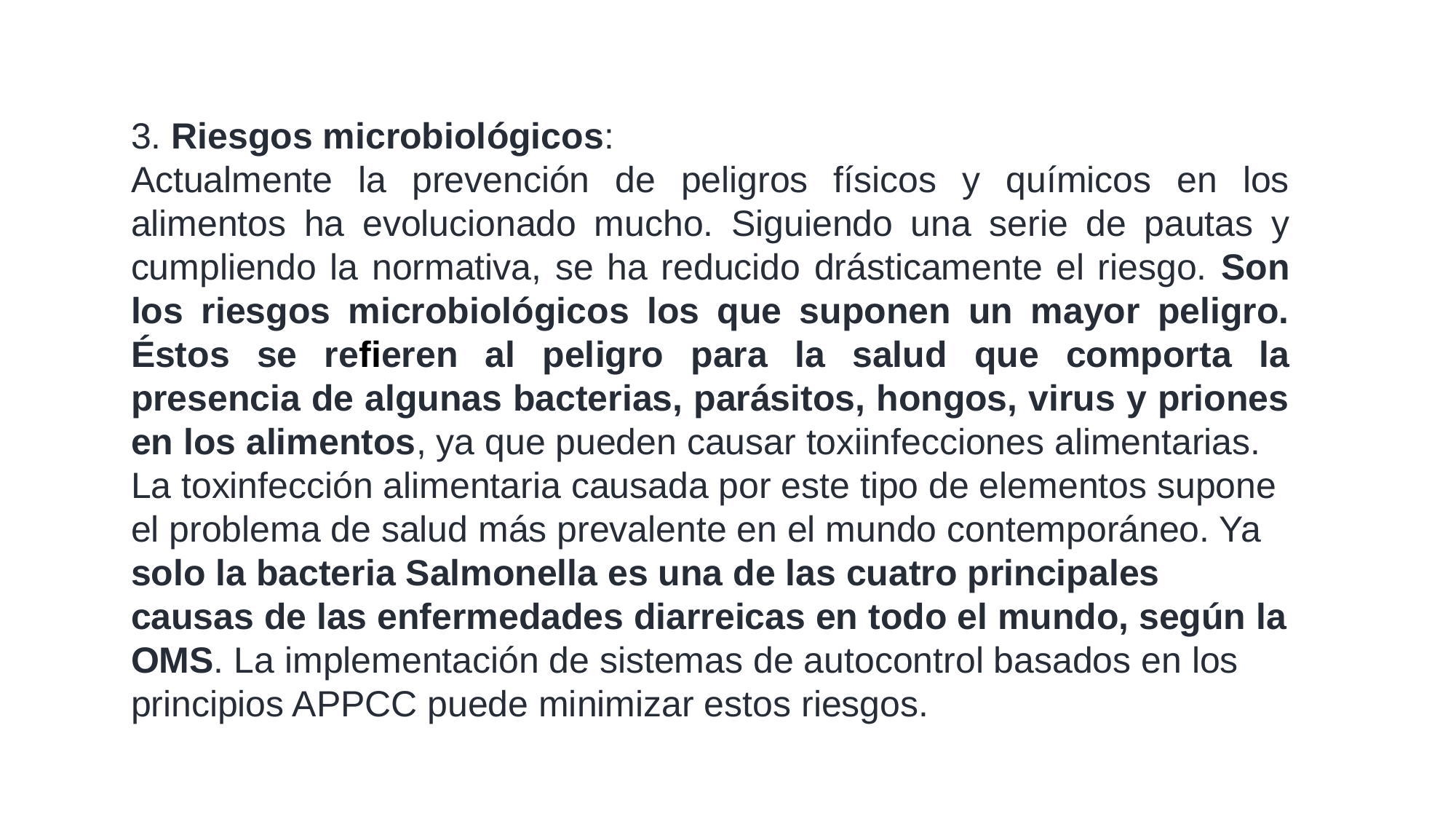

3. Riesgos microbiológicos:
Actualmente la prevención de peligros físicos y químicos en los alimentos ha evolucionado mucho. Siguiendo una serie de pautas y cumpliendo la normativa, se ha reducido drásticamente el riesgo. Son los riesgos microbiológicos los que suponen un mayor peligro. Éstos se refieren al peligro para la salud que comporta la presencia de algunas bacterias, parásitos, hongos, virus y priones en los alimentos, ya que pueden causar toxiinfecciones alimentarias.
La toxinfección alimentaria causada por este tipo de elementos supone el problema de salud más prevalente en el mundo contemporáneo. Ya solo la bacteria Salmonella es una de las cuatro principales causas de las enfermedades diarreicas en todo el mundo, según la OMS. La implementación de sistemas de autocontrol basados en los principios APPCC puede minimizar estos riesgos.